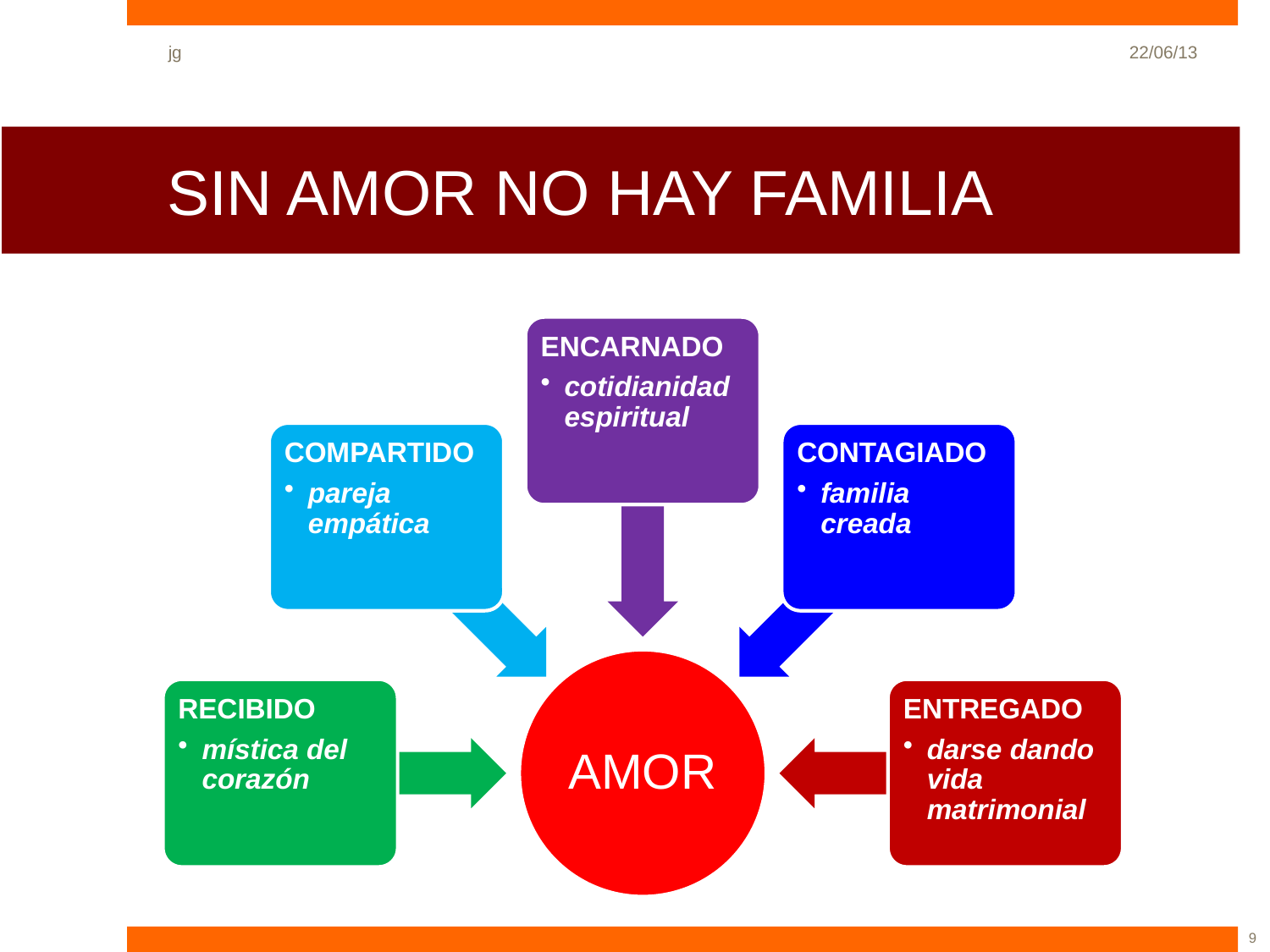

jg
22/06/13
# SIN AMOR NO HAY FAMILIA
AMOR
RECIBIDO
mística del corazón
COMPARTIDO
pareja empática
ENCARNADO
cotidianidad espiritual
CONTAGIADO
familia creada
ENTREGADO
darse dando vida matrimonial
9